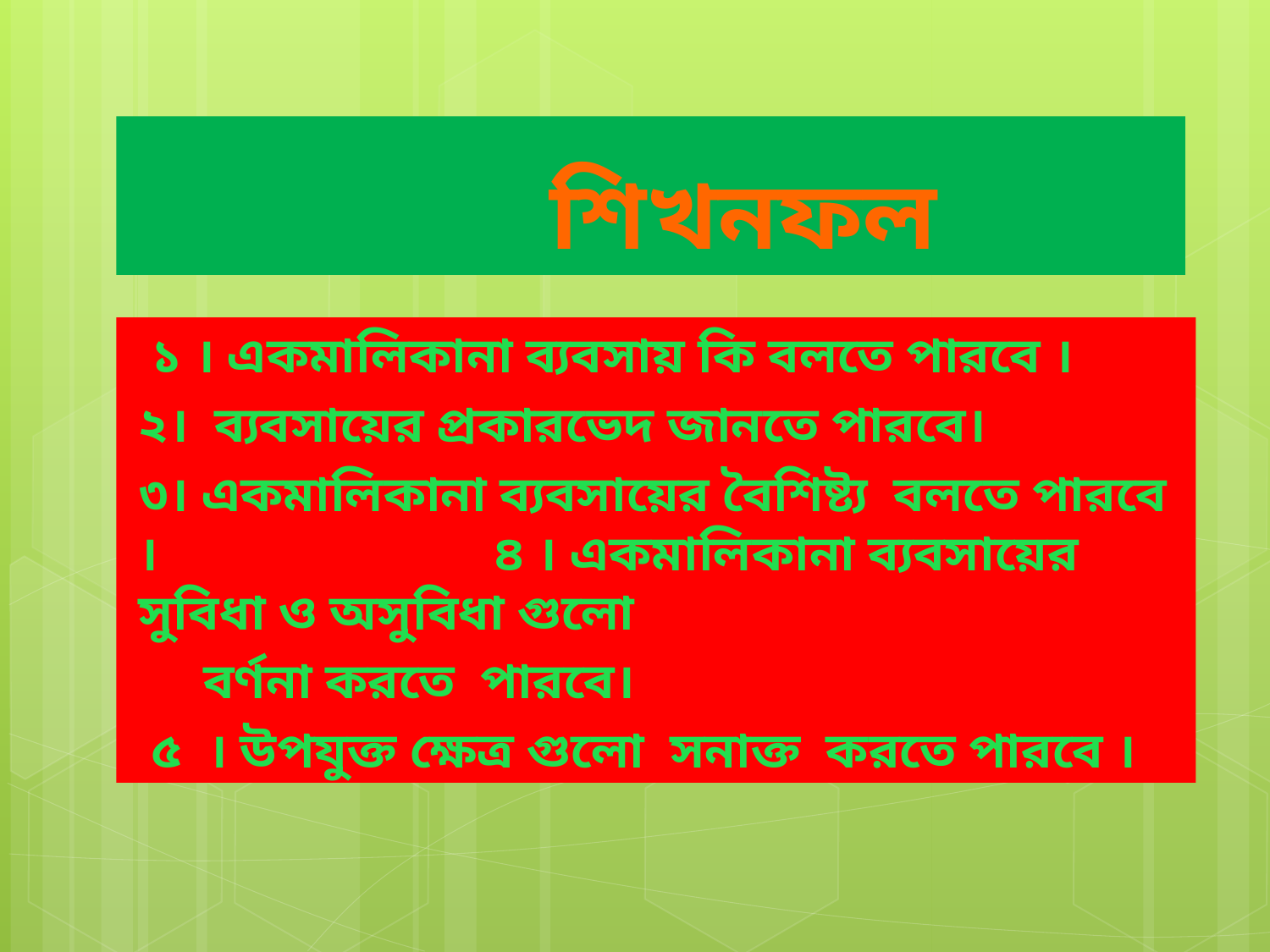

# শিখনফল
 ১ । একমালিকানা ব্যবসায় কি বলতে পারবে ।
২।  ব্যবসায়ের প্রকারভেদ জানতে পারবে।
৩। একমালিকানা ব্যবসায়ের বৈশিষ্ট্য  বলতে পারবে ।                          ৪ । একমালিকানা ব্যবসায়ের সুবিধা ও অসুবিধা গুলো
     বর্ণনা করতে  পারবে।
 ৫  । উপযুক্ত ক্ষেত্র গুলো  সনাক্ত  করতে পারবে ।